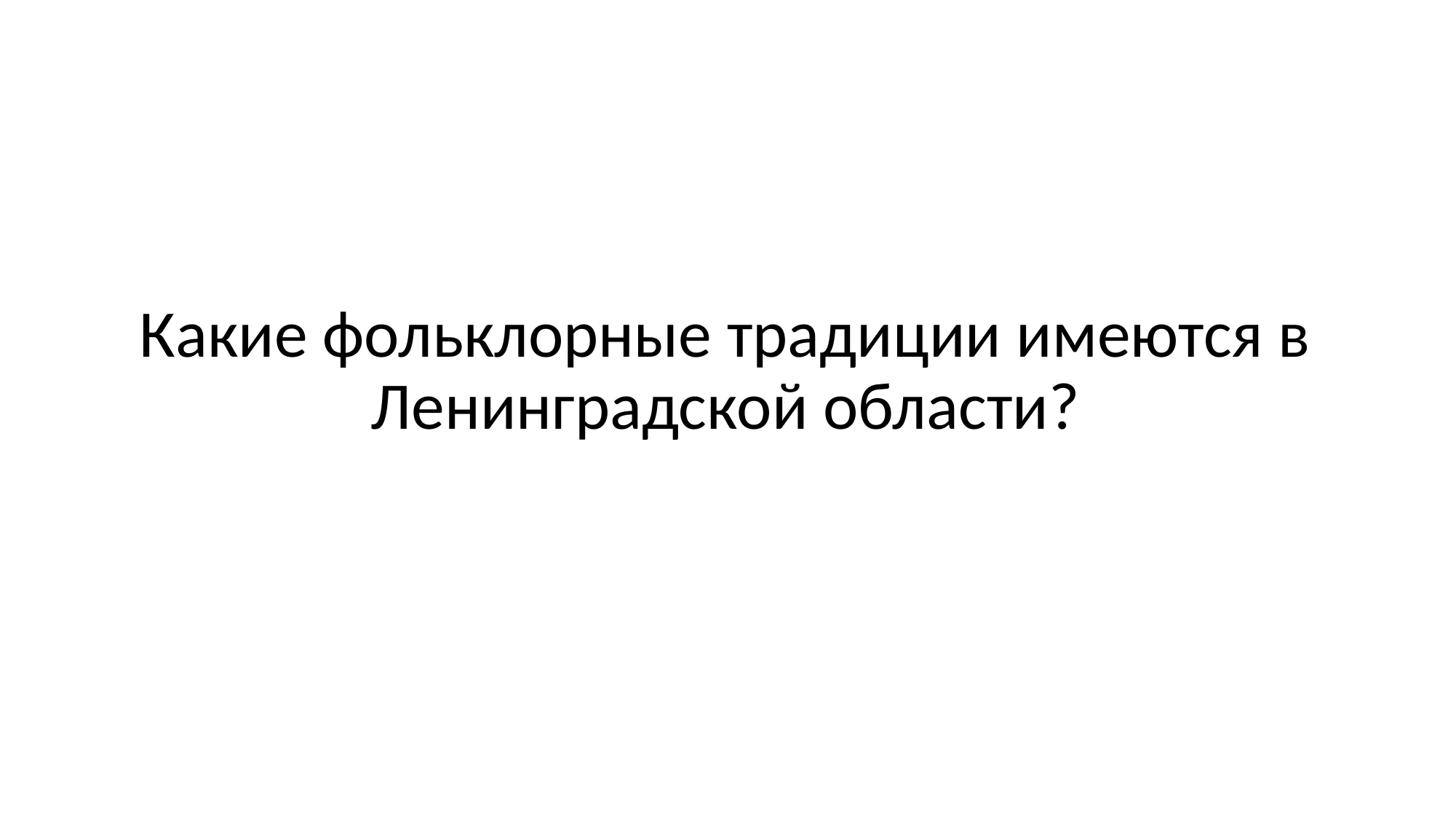

# Какие фольклорные традиции имеются в Ленинградской области?